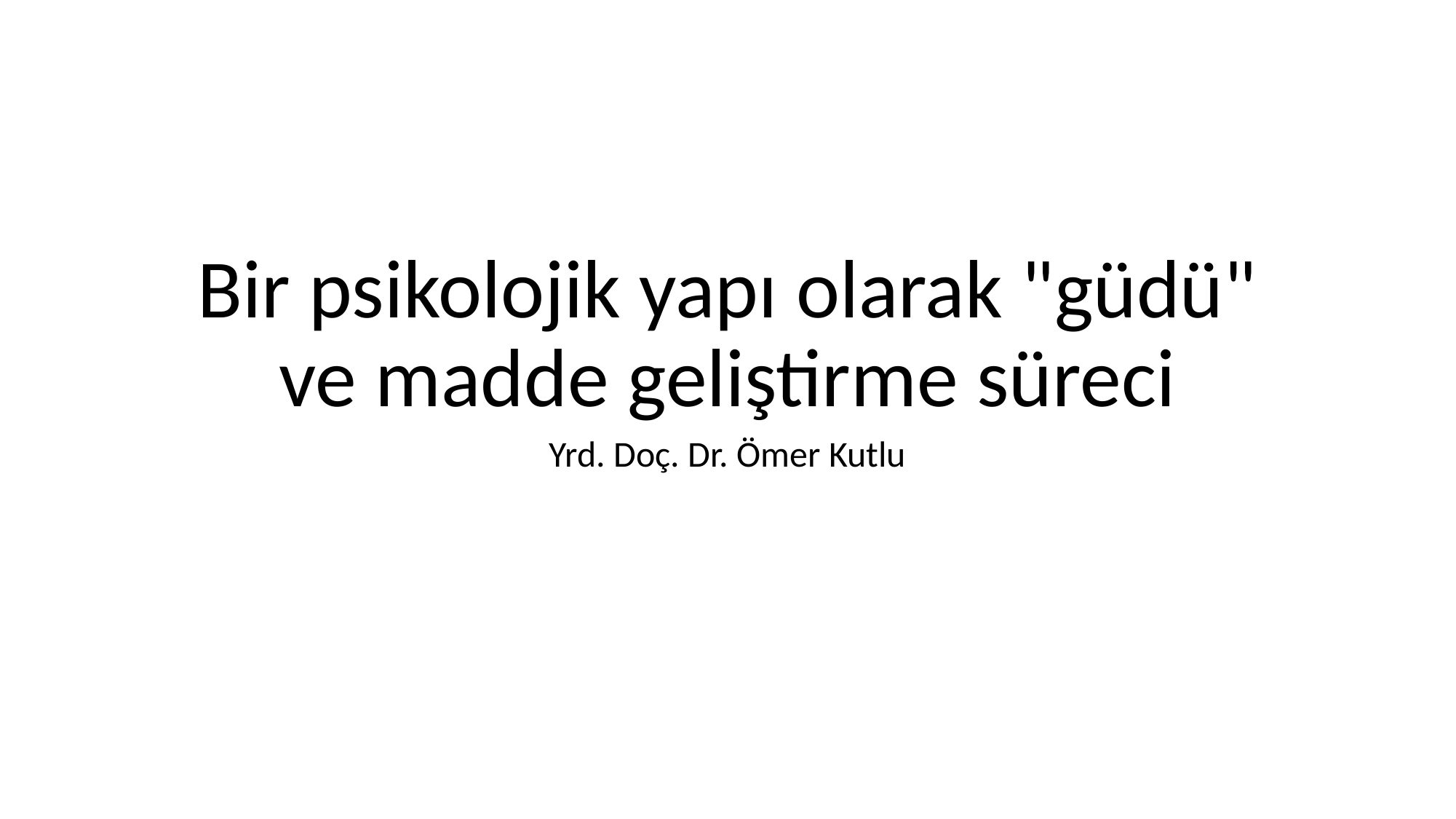

# Bir psikolojik yapı olarak "güdü" ve madde geliştirme süreci
Yrd. Doç. Dr. Ömer Kutlu